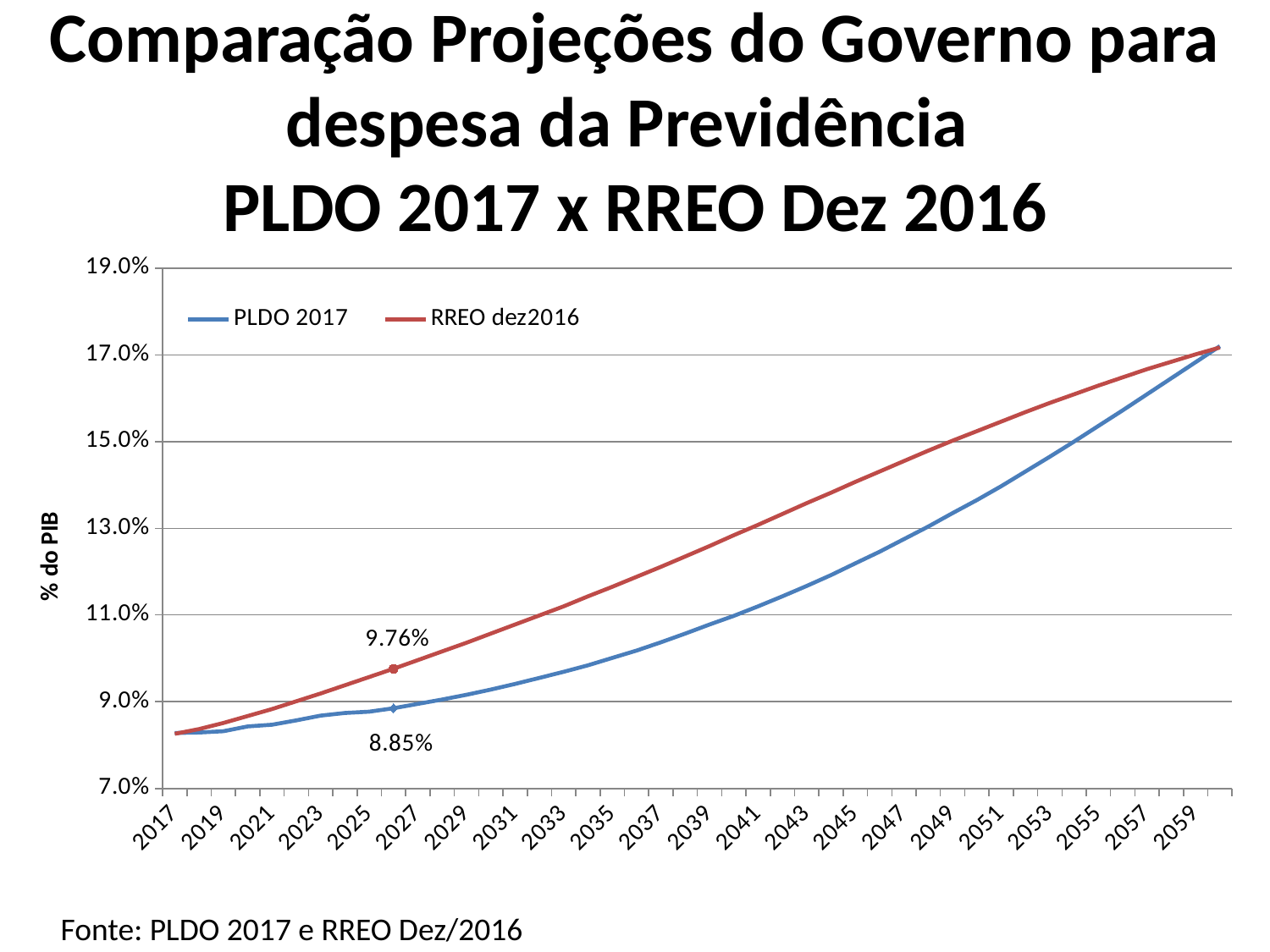

# Comparação Projeções do Governo para despesa da Previdência PLDO 2017 x RREO Dez 2016

### Chart

| Category | PLDO 2017 | RREO dez2016 |
|---|---|---|
| 2017 | 0.08280000000000003 | 0.08260000000000002 |
| 2018 | 0.08290000000000002 | 0.08370000000000005 |
| 2019 | 0.08320000000000002 | 0.08510000000000002 |
| 2020 | 0.08430000000000003 | 0.08670000000000003 |
| 2021 | 0.08470000000000007 | 0.08830000000000005 |
| 2022 | 0.08570000000000003 | 0.09010000000000003 |
| 2023 | 0.08680000000000004 | 0.09190000000000002 |
| 2024 | 0.08740000000000003 | 0.09380000000000004 |
| 2025 | 0.08770000000000003 | 0.09570000000000005 |
| 2026 | 0.08850000000000006 | 0.09760000000000002 |
| 2027 | 0.08950000000000005 | 0.09960000000000005 |
| 2028 | 0.09050000000000007 | 0.10160000000000002 |
| 2029 | 0.09160000000000004 | 0.10360000000000004 |
| 2030 | 0.09280000000000001 | 0.10570000000000004 |
| 2031 | 0.09410000000000004 | 0.10780000000000002 |
| 2032 | 0.09550000000000006 | 0.10990000000000004 |
| 2033 | 0.09690000000000003 | 0.112 |
| 2034 | 0.09840000000000004 | 0.1143 |
| 2035 | 0.10010000000000002 | 0.11650000000000002 |
| 2036 | 0.1018 | 0.1188 |
| 2037 | 0.10370000000000004 | 0.12110000000000004 |
| 2038 | 0.10570000000000004 | 0.12350000000000004 |
| 2039 | 0.10780000000000002 | 0.1259 |
| 2040 | 0.10980000000000002 | 0.12840000000000001 |
| 2041 | 0.112 | 0.1308 |
| 2042 | 0.1143 | 0.1333 |
| 2043 | 0.11670000000000004 | 0.1358 |
| 2044 | 0.11920000000000004 | 0.13820000000000007 |
| 2045 | 0.12190000000000002 | 0.14070000000000008 |
| 2046 | 0.12460000000000004 | 0.1431 |
| 2047 | 0.1275 | 0.14550000000000007 |
| 2048 | 0.13040000000000004 | 0.1479000000000001 |
| 2049 | 0.1335 | 0.15020000000000008 |
| 2050 | 0.1365 | 0.1524000000000001 |
| 2051 | 0.13970000000000007 | 0.15460000000000004 |
| 2052 | 0.1431 | 0.15680000000000008 |
| 2053 | 0.14650000000000007 | 0.15890000000000012 |
| 2054 | 0.15000000000000008 | 0.16090000000000004 |
| 2055 | 0.15360000000000001 | 0.16290000000000004 |
| 2056 | 0.1572000000000001 | 0.1648 |
| 2057 | 0.16090000000000004 | 0.16670000000000001 |
| 2058 | 0.1646 | 0.16840000000000008 |
| 2059 | 0.1683 | 0.1701 |
| 2060 | 0.17200000000000001 | 0.17170000000000007 |
Fonte: PLDO 2017 e RREO Dez/2016